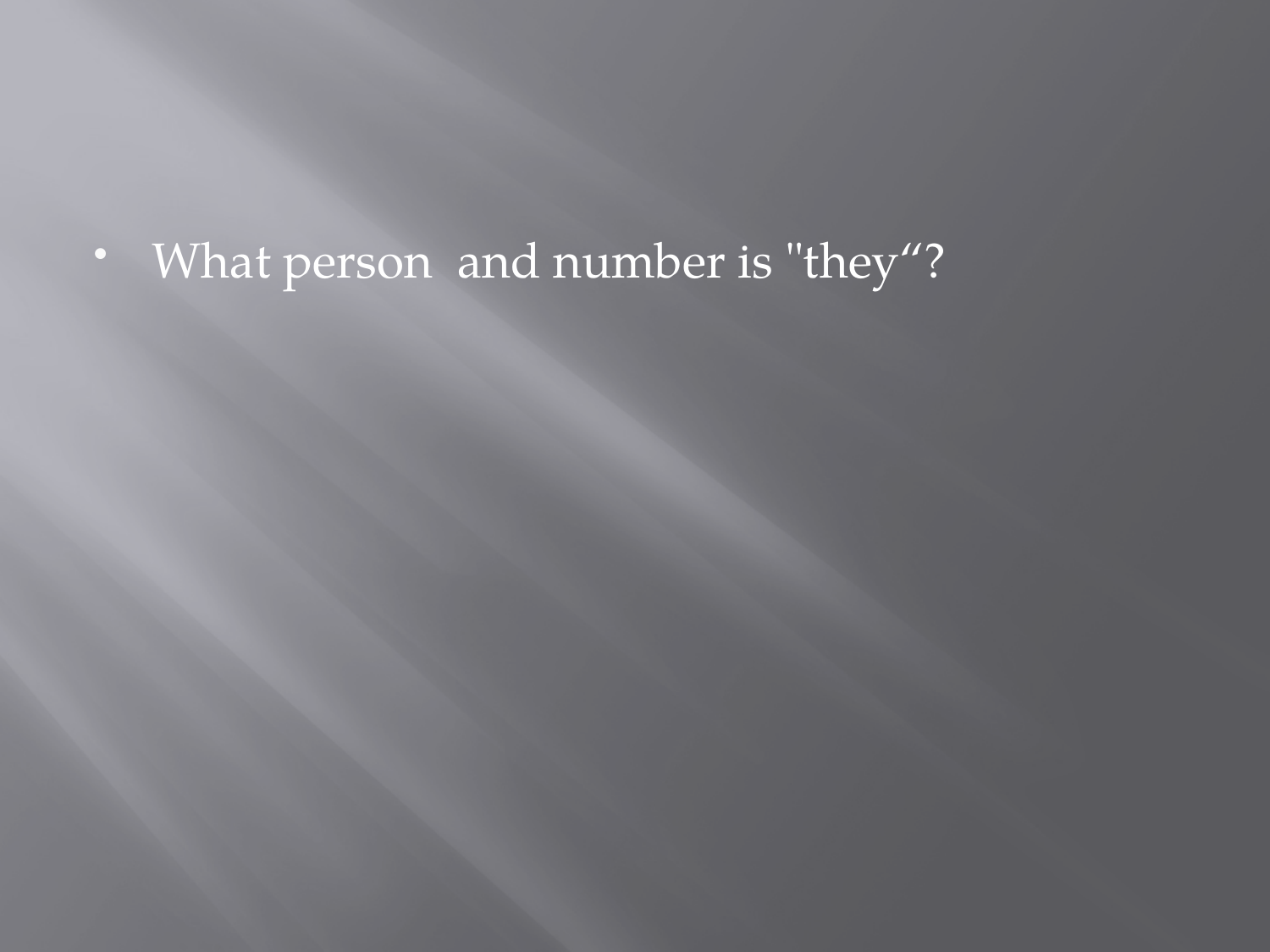

#
What person  and number is "they“?